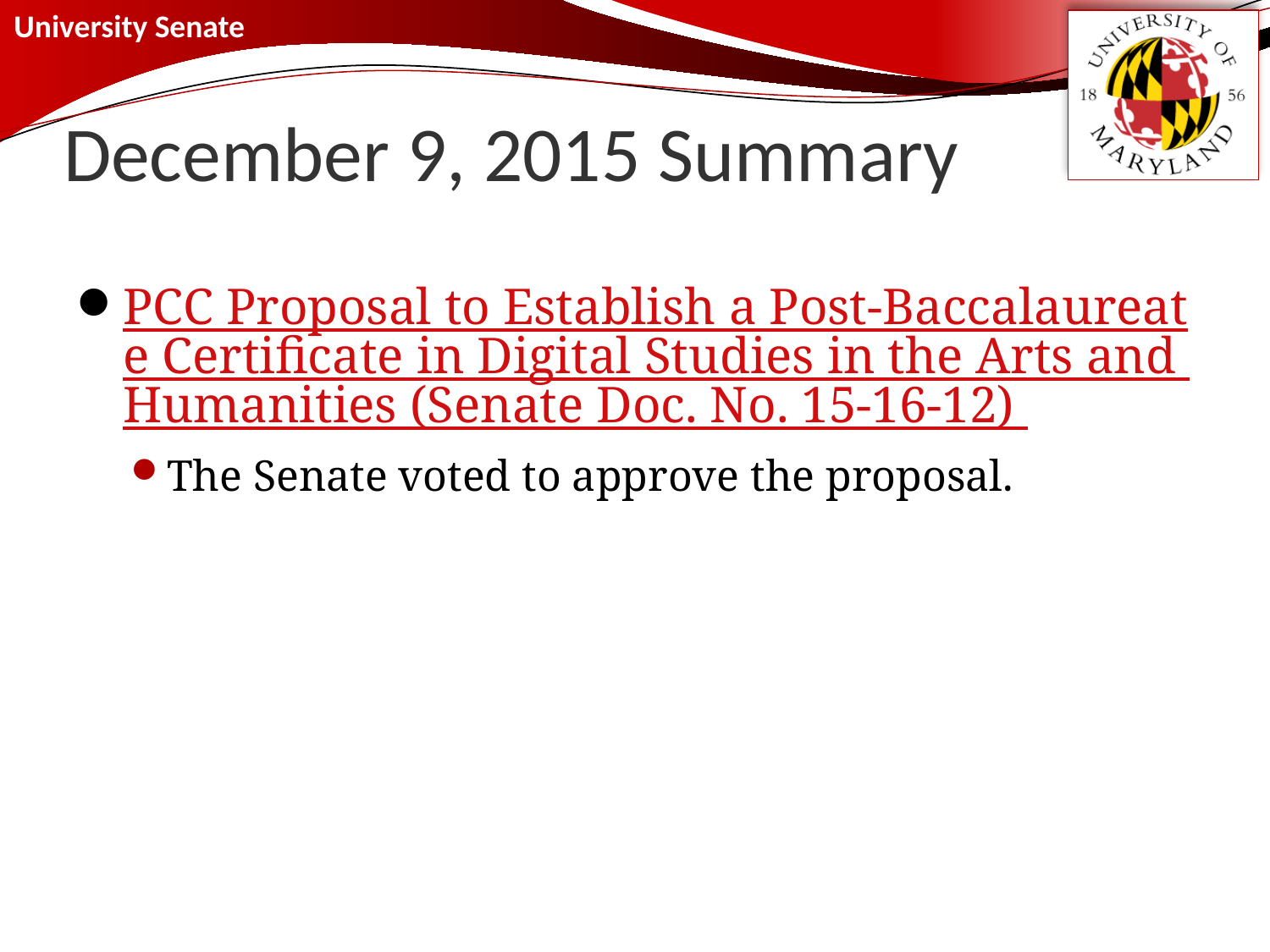

# December 9, 2015 Summary
PCC Proposal to Establish a Post-Baccalaureate Certificate in Digital Studies in the Arts and Humanities (Senate Doc. No. 15-16-12)
The Senate voted to approve the proposal.